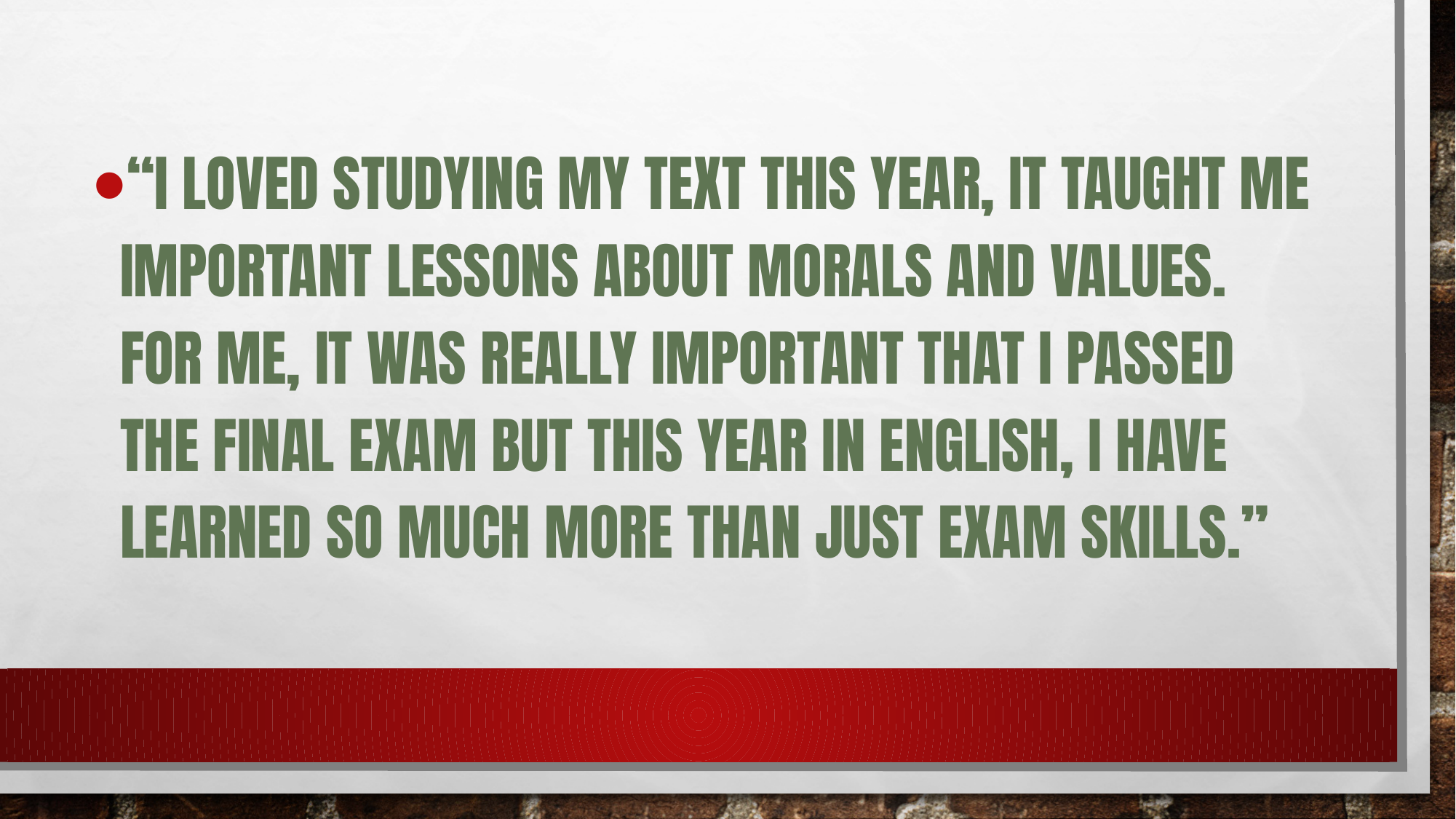

“I loved studying my text this year, it taught me important lessons about morals and values. For me, it was really important that I passed the final exam but this year in English, I have learned so much more than just exam skills.”